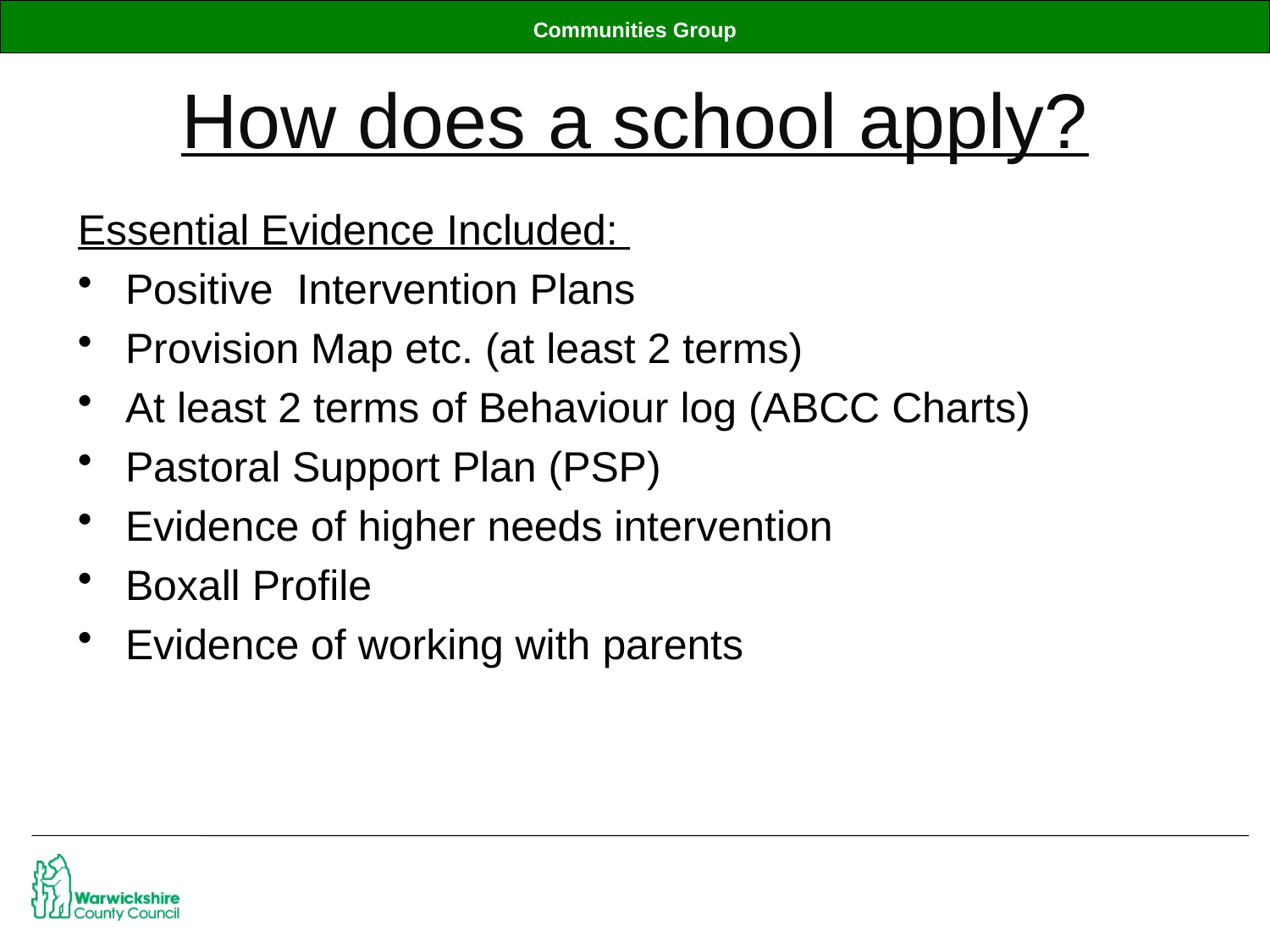

# How does a school apply?
Essential Evidence Included:
Positive  Intervention Plans
Provision Map etc. (at least 2 terms)
At least 2 terms of Behaviour log (ABCC Charts)
Pastoral Support Plan (PSP)
Evidence of higher needs intervention
Boxall Profile
Evidence of working with parents